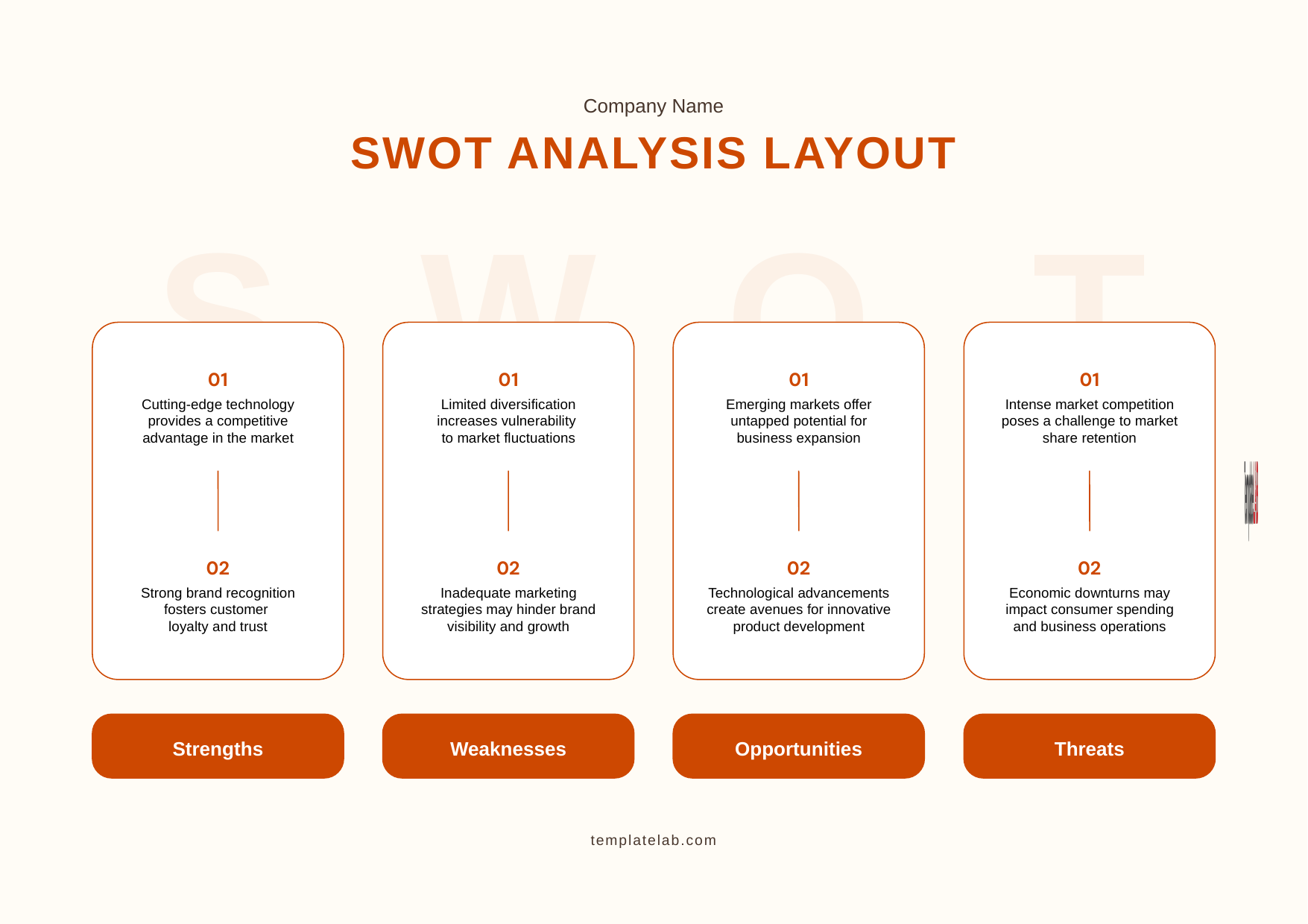

Company Name
SWOT ANALYSIS LAYOUT
S

01
Cutting-edge technology provides a competitive advantage in the market

02
Strong brand recognition fosters customer
loyalty and trust

Strengths
W

01
Limited diversification increases vulnerability
to market fluctuations

02
Inadequate marketing strategies may hinder brand visibility and growth

Weaknesses
O

01
Emerging markets offer untapped potential for business expansion

02
Technological advancements create avenues for innovative product development

Opportunities
T

01
Intense market competition poses a challenge to market share retention

02
Economic downturns may impact consumer spending and business operations

Threats

templatelab.com